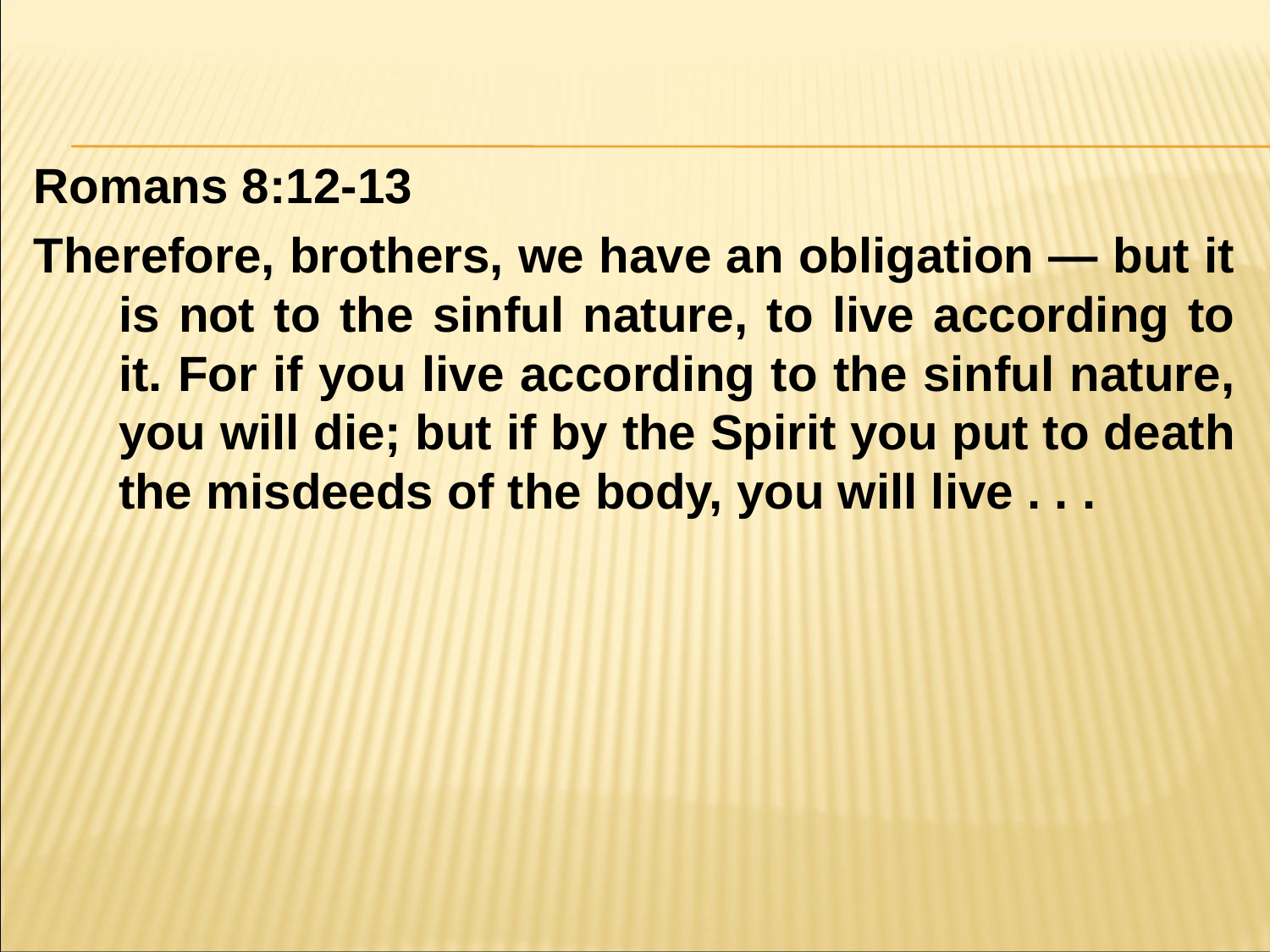

#
Romans 8:12-13
Therefore, brothers, we have an obligation — but it is not to the sinful nature, to live according to it. For if you live according to the sinful nature, you will die; but if by the Spirit you put to death the misdeeds of the body, you will live . . .